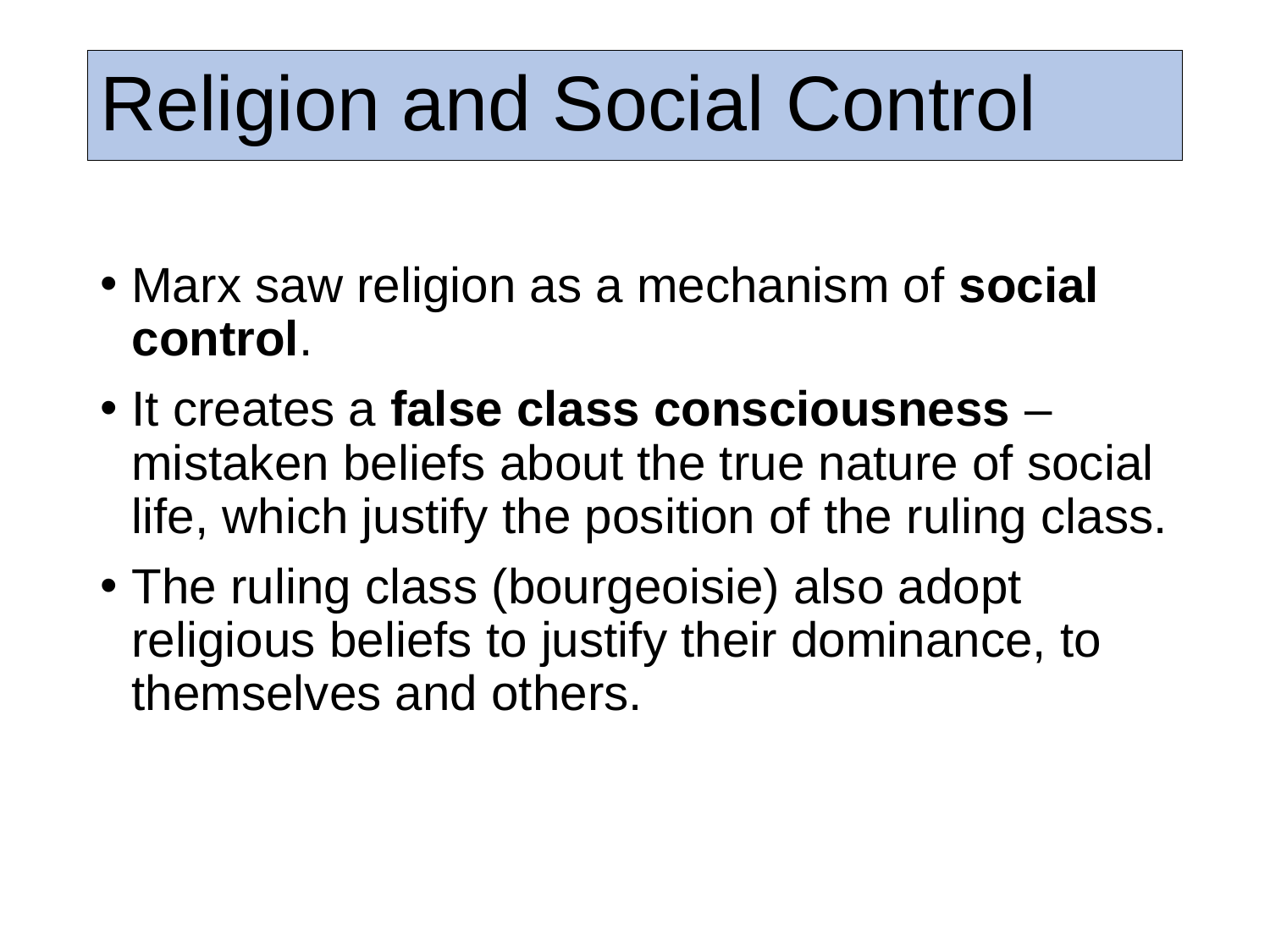

# Religion and Social Control
Marx saw religion as a mechanism of social control.
It creates a false class consciousness – mistaken beliefs about the true nature of social life, which justify the position of the ruling class.
The ruling class (bourgeoisie) also adopt religious beliefs to justify their dominance, to themselves and others.